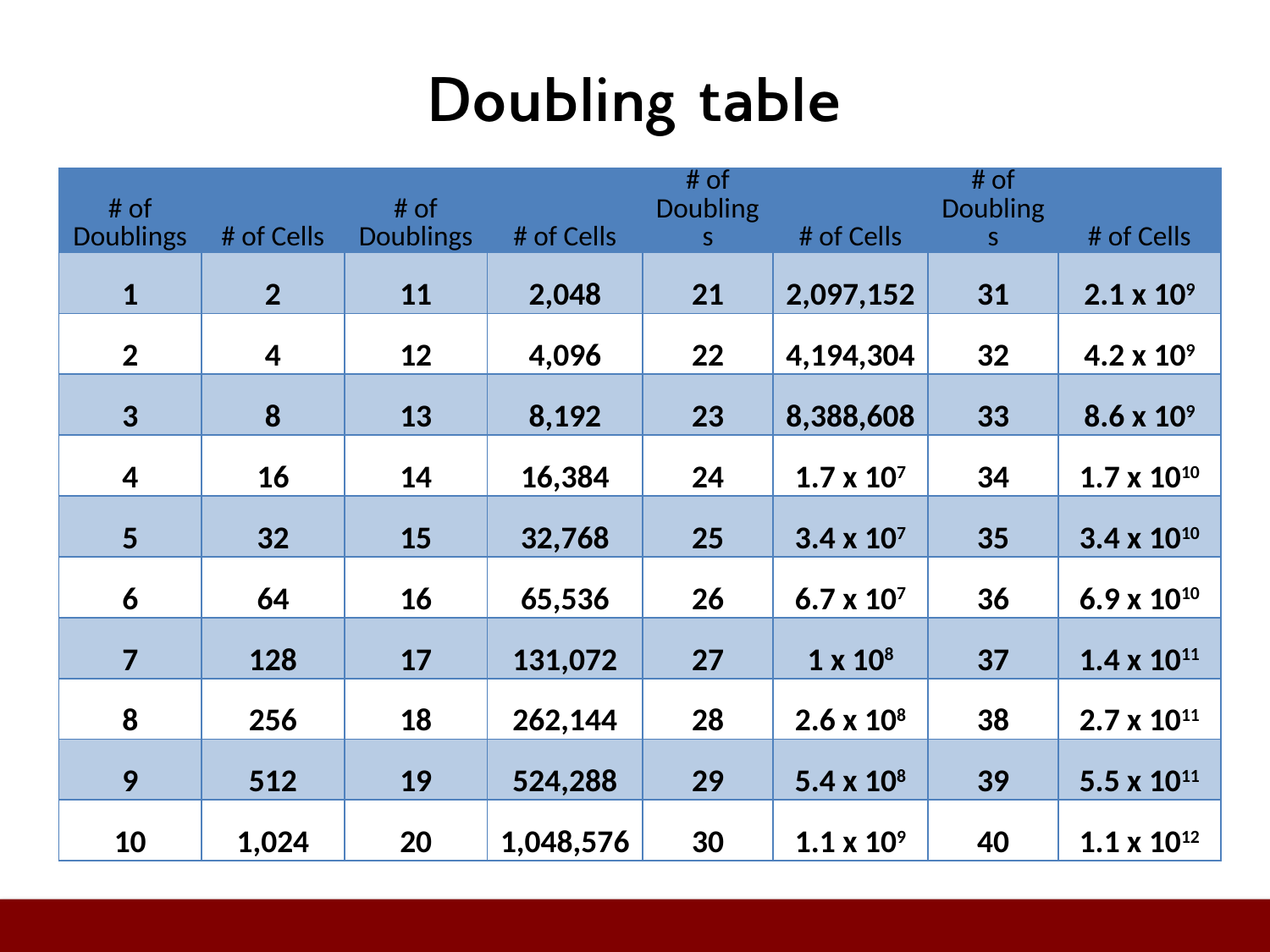

# Doubling table
| # of Doublings | # of Cells | # of Doublings | # of Cells | # of Doublings | # of Cells | # of Doublings | # of Cells |
| --- | --- | --- | --- | --- | --- | --- | --- |
| 1 | 2 | 11 | 2,048 | 21 | 2,097,152 | 31 | 2.1 x 109 |
| 2 | 4 | 12 | 4,096 | 22 | 4,194,304 | 32 | 4.2 x 109 |
| 3 | 8 | 13 | 8,192 | 23 | 8,388,608 | 33 | 8.6 x 109 |
| 4 | 16 | 14 | 16,384 | 24 | 1.7 x 107 | 34 | 1.7 x 1010 |
| 5 | 32 | 15 | 32,768 | 25 | 3.4 x 107 | 35 | 3.4 x 1010 |
| 6 | 64 | 16 | 65,536 | 26 | 6.7 x 107 | 36 | 6.9 x 1010 |
| 7 | 128 | 17 | 131,072 | 27 | 1 x 108 | 37 | 1.4 x 1011 |
| 8 | 256 | 18 | 262,144 | 28 | 2.6 x 108 | 38 | 2.7 x 1011 |
| 9 | 512 | 19 | 524,288 | 29 | 5.4 x 108 | 39 | 5.5 x 1011 |
| 10 | 1,024 | 20 | 1,048,576 | 30 | 1.1 x 109 | 40 | 1.1 x 1012 |